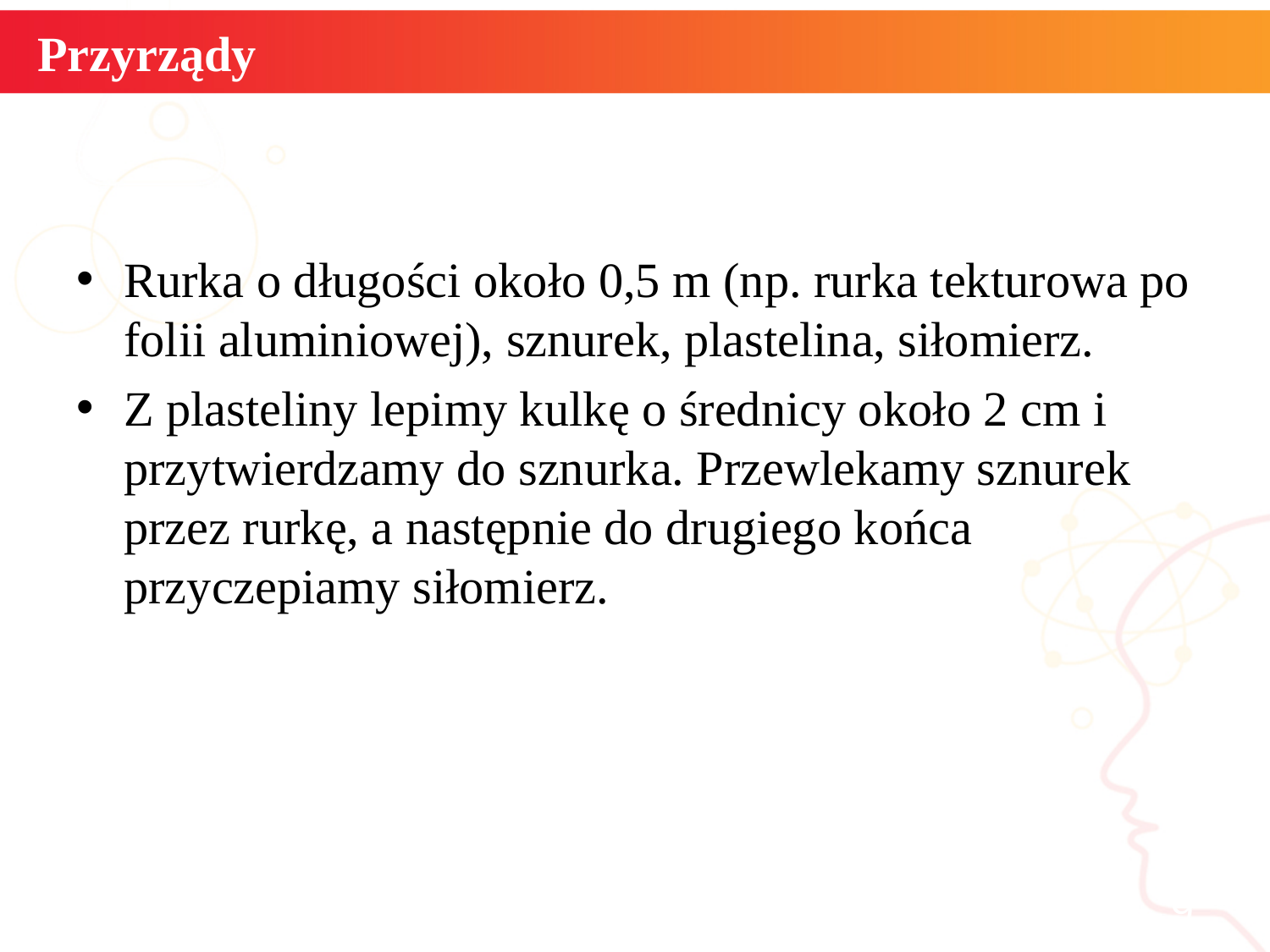

# Przyrządy
Rurka o długości około 0,5 m (np. rurka tekturowa po folii aluminiowej), sznurek, plastelina, siłomierz.
Z plasteliny lepimy kulkę o średnicy około 2 cm i przytwierdzamy do sznurka. Przewlekamy sznurek przez rurkę, a następnie do drugiego końca przyczepiamy siłomierz.
informatyka +
9